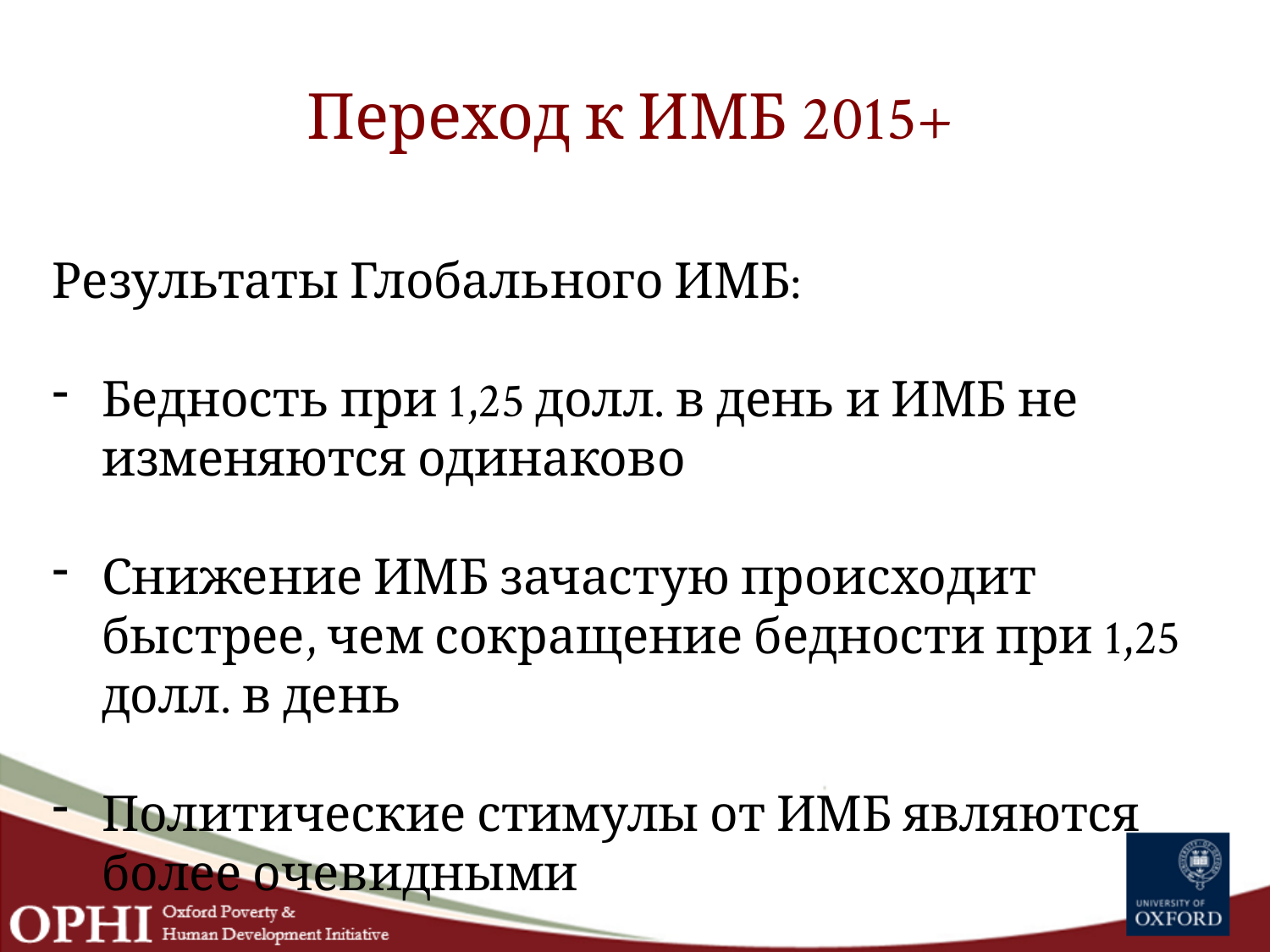

Переход к ИМБ 2015+

Результаты Глобального ИМБ:

Бедность при 1,25 долл. в день и ИМБ не изменяются одинаково

Снижение ИМБ зачастую происходит быстрее, чем сокращение бедности при 1,25 долл. в день

Политические стимулы от ИМБ являются более очевидными